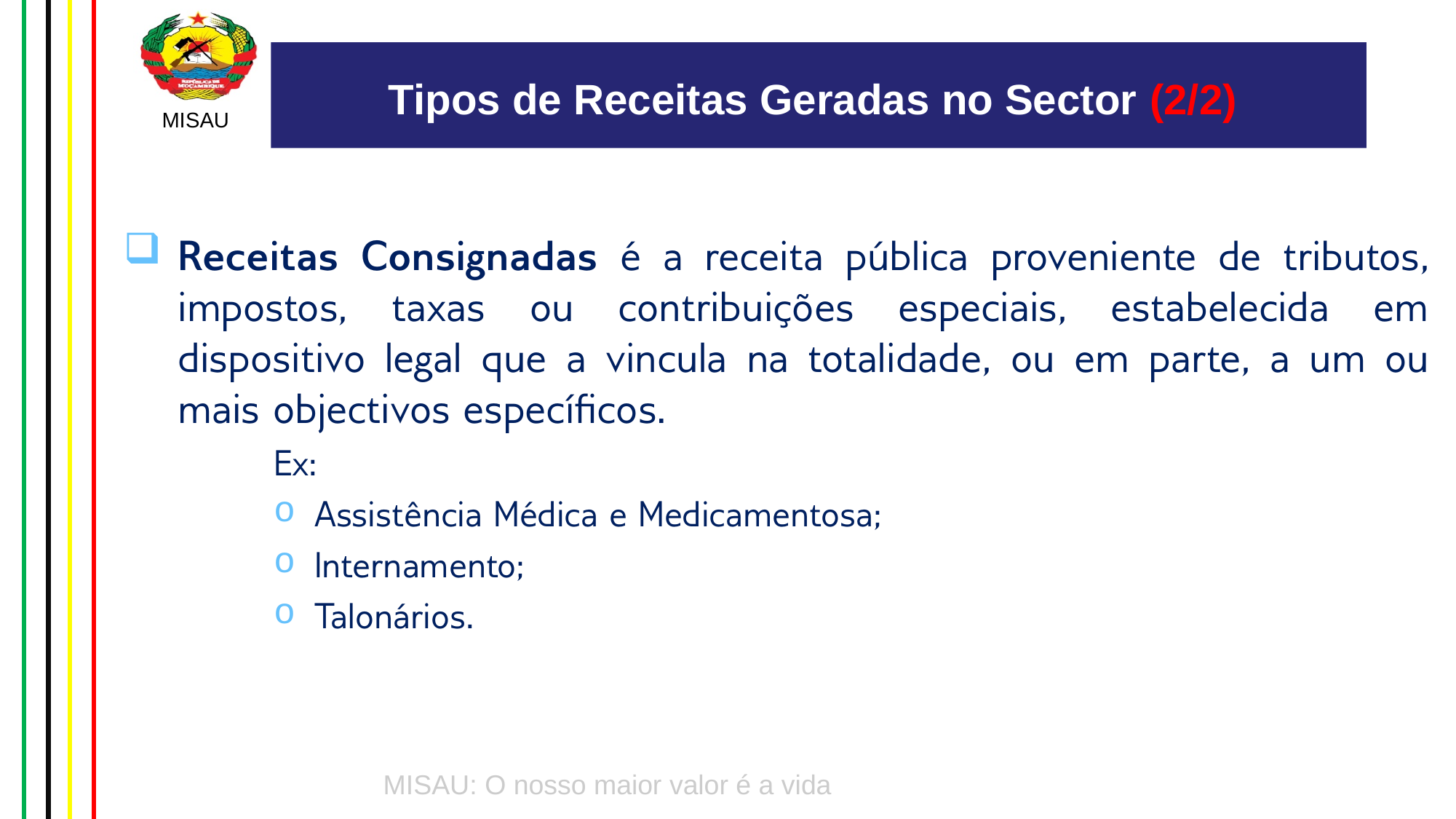

Tipos de Receitas Geradas no Sector (2/2)
Receitas Consignadas é a receita pública proveniente de tributos, impostos, taxas ou contribuições especiais, estabelecida em dispositivo legal que a vincula na totalidade, ou em parte, a um ou mais objectivos específicos.
Ex:
Assistência Médica e Medicamentosa;
Internamento;
Talonários.

Divulgar os Procedimentos para a Previsão, Inscrição e Gestão das Receitas do Sector;
Potenciar o Orçamento do Sector através das Receitas  Públicas Arrecadadas pelas Instituições Subordinadas e/ou Tuteladas;
Orientar as Instituições do nível Central e Provincial no processo de Previsão das Receitas, Reprogramação, Inscrição junto às áreas  fiscais, Requisição (pedidos de desembolso) e utilização correcta dos fundos.